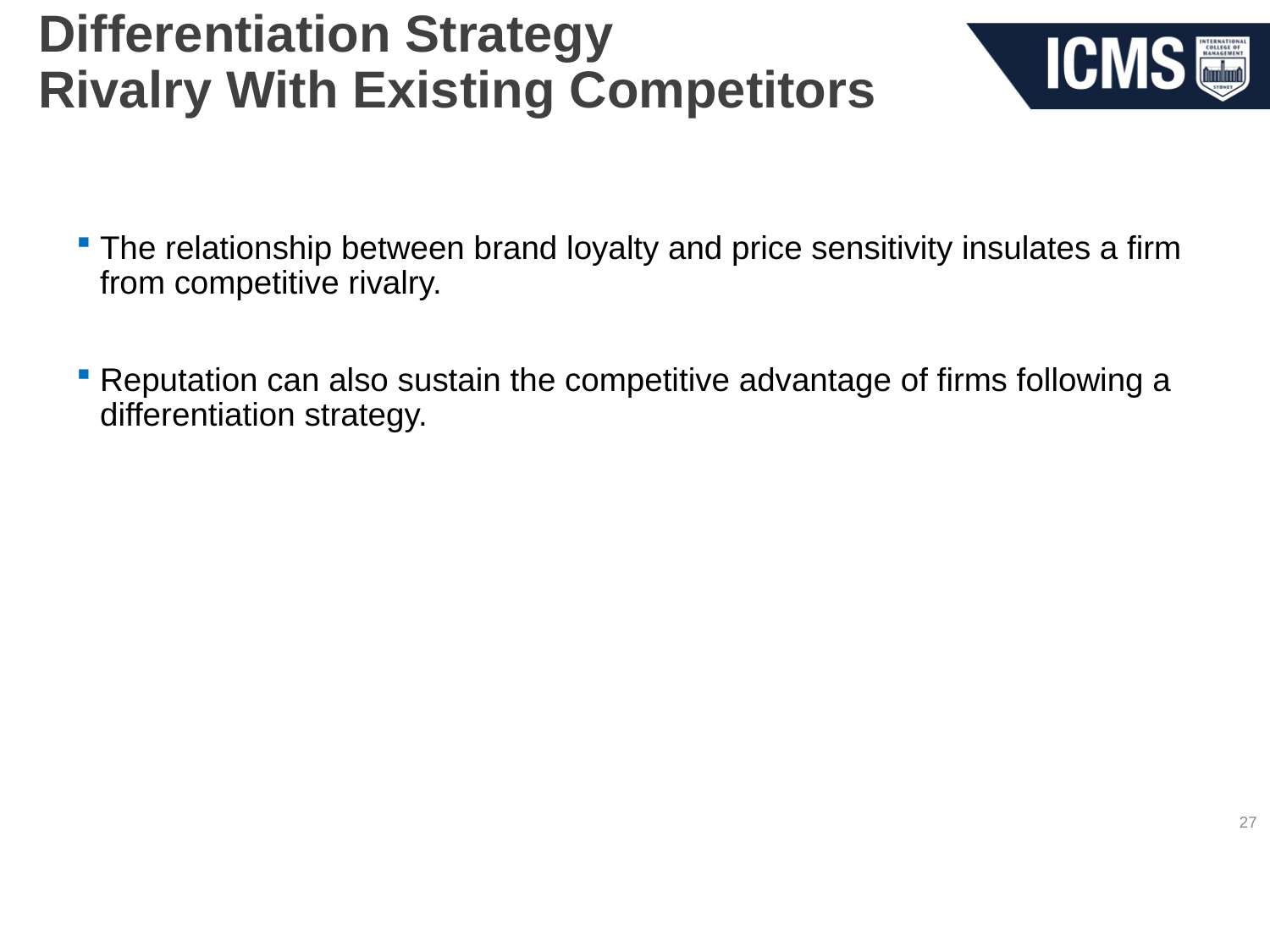

# Differentiation Strategy Rivalry With Existing Competitors

The relationship between brand loyalty and price sensitivity insulates a firm from competitive rivalry.

Reputation can also sustain the competitive advantage of firms following a differentiation strategy.

27